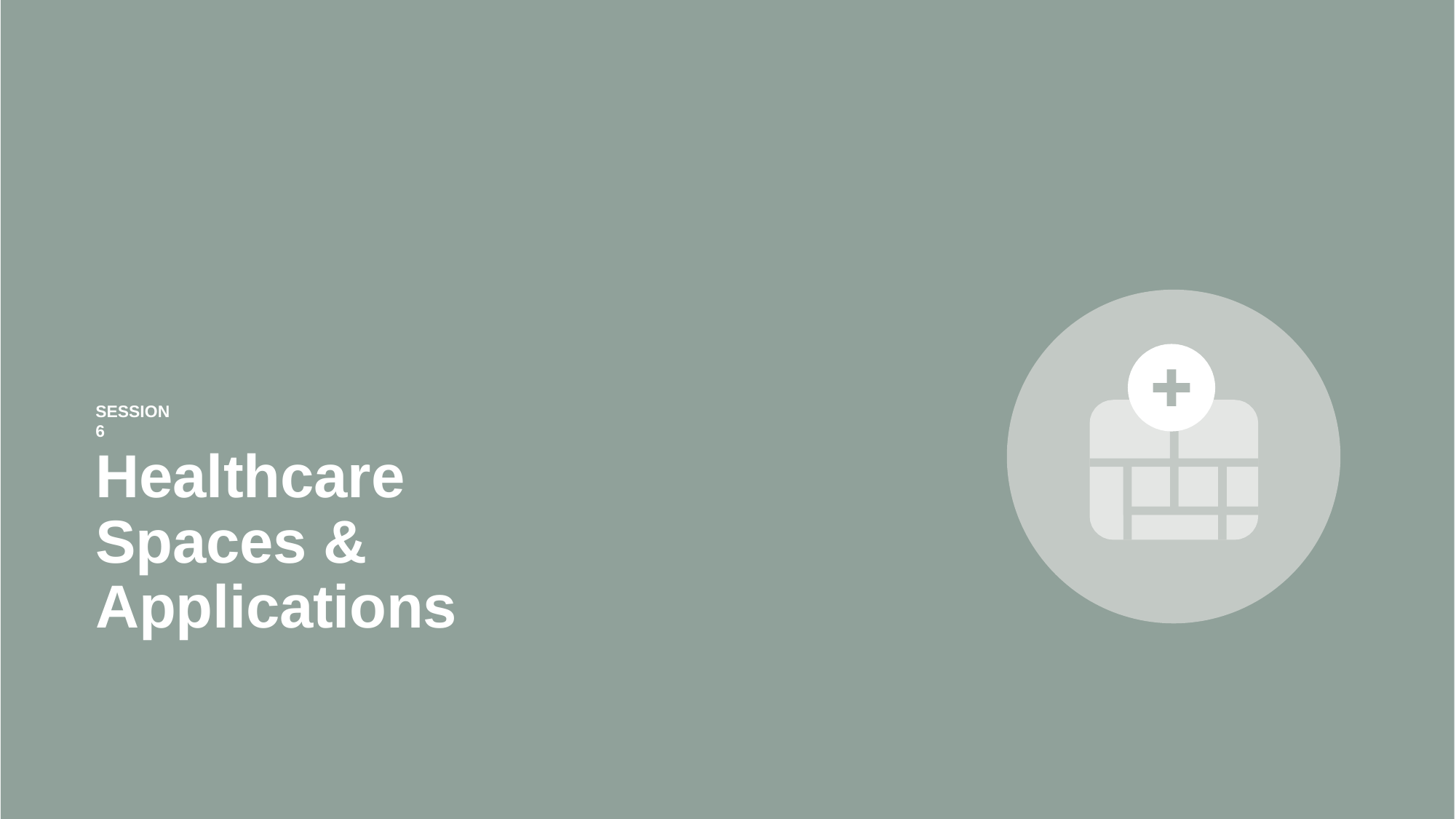

SESSION 6
# Healthcare Spaces & Applications